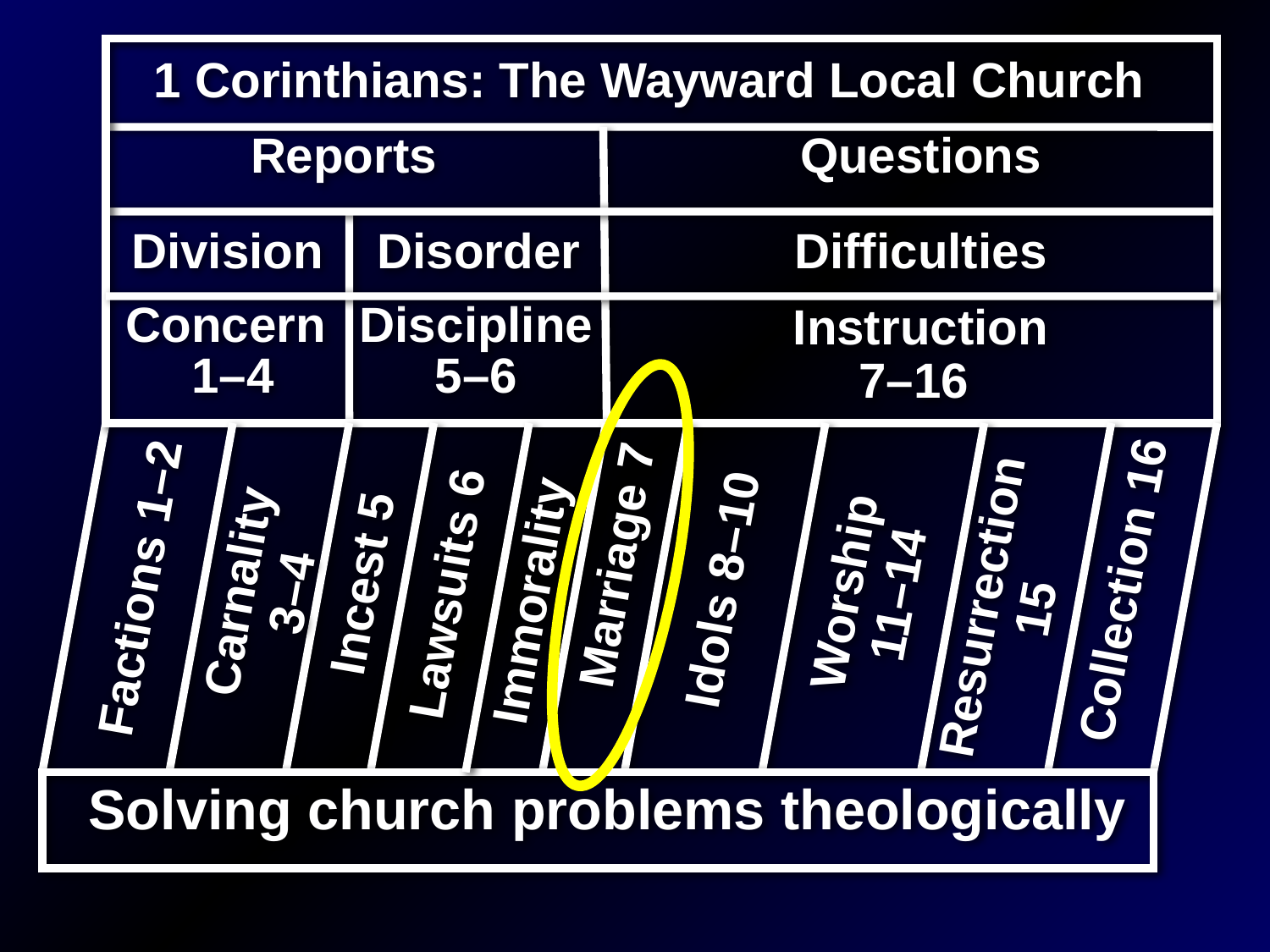

The Wayward Local Church

1 Corinthians: The Wayward Local Church

Reports

Questions

Division
Disorder
Difficulties
Concern
1–4

Discipline
5–6
Instruction
7–16

Carnality
3–4
Worship
11–14
Marriage 7
Resurrection
15
Incest 5
Factions 1–2
Idols 8–10
Collection 16
Immorality
Lawsuits 6

Solving church problems theologically